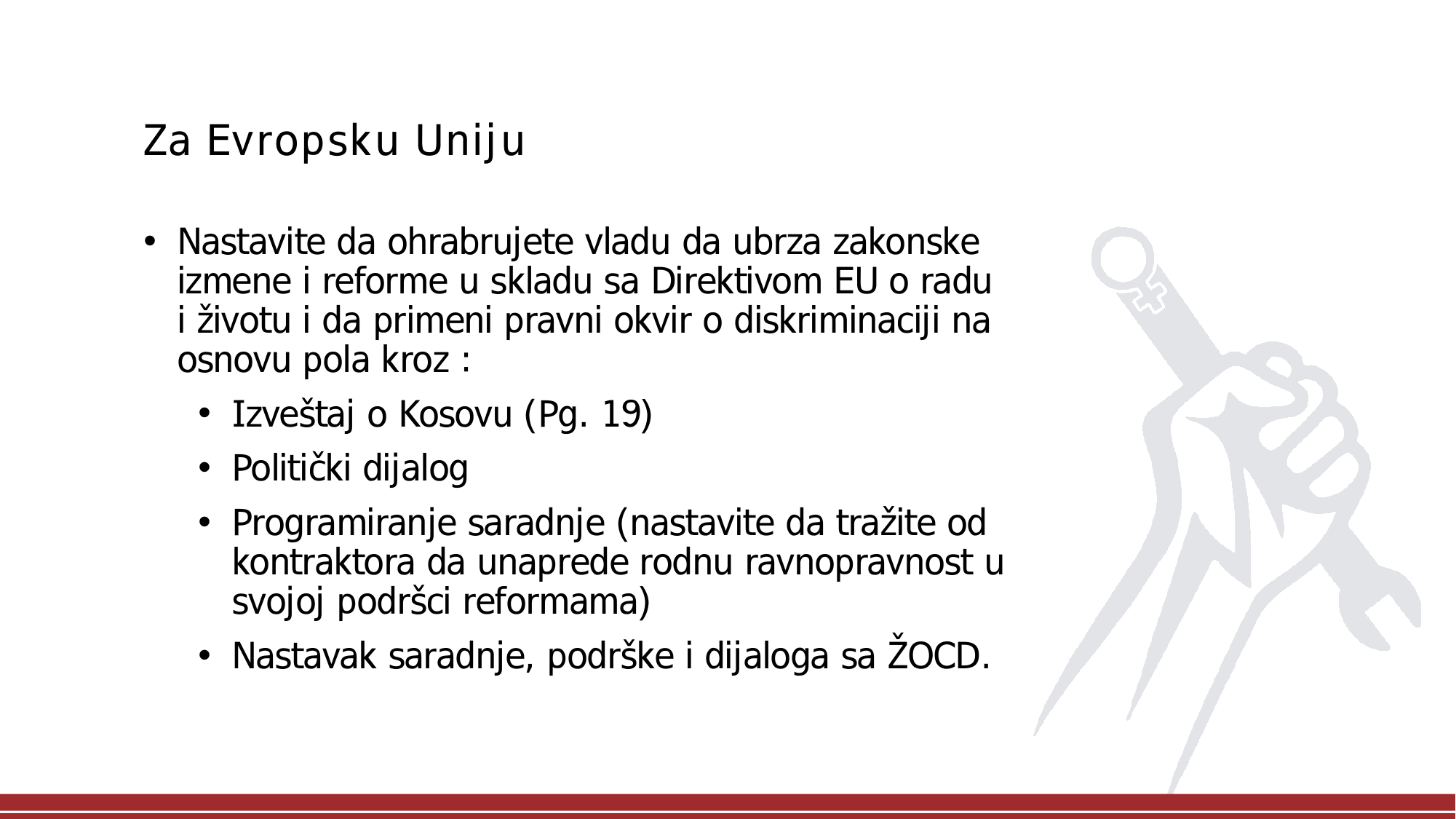

Za Evropsku Uniju

Nastavite da ohrabrujete vladu da ubrza zakonske izmene i reforme u skladu sa Direktivom EU o radu i životu i da primeni pravni okvir o diskriminaciji na osnovu pola kroz :
Izveštaj o Kosovu (Pg. 19)
Politički dijalog
Programiranje saradnje (nastavite da tražite od kontraktora da unaprede rodnu ravnopravnost u svojoj podršci reformama)
Nastavak saradnje, podrške i dijaloga sa ŽOCD.